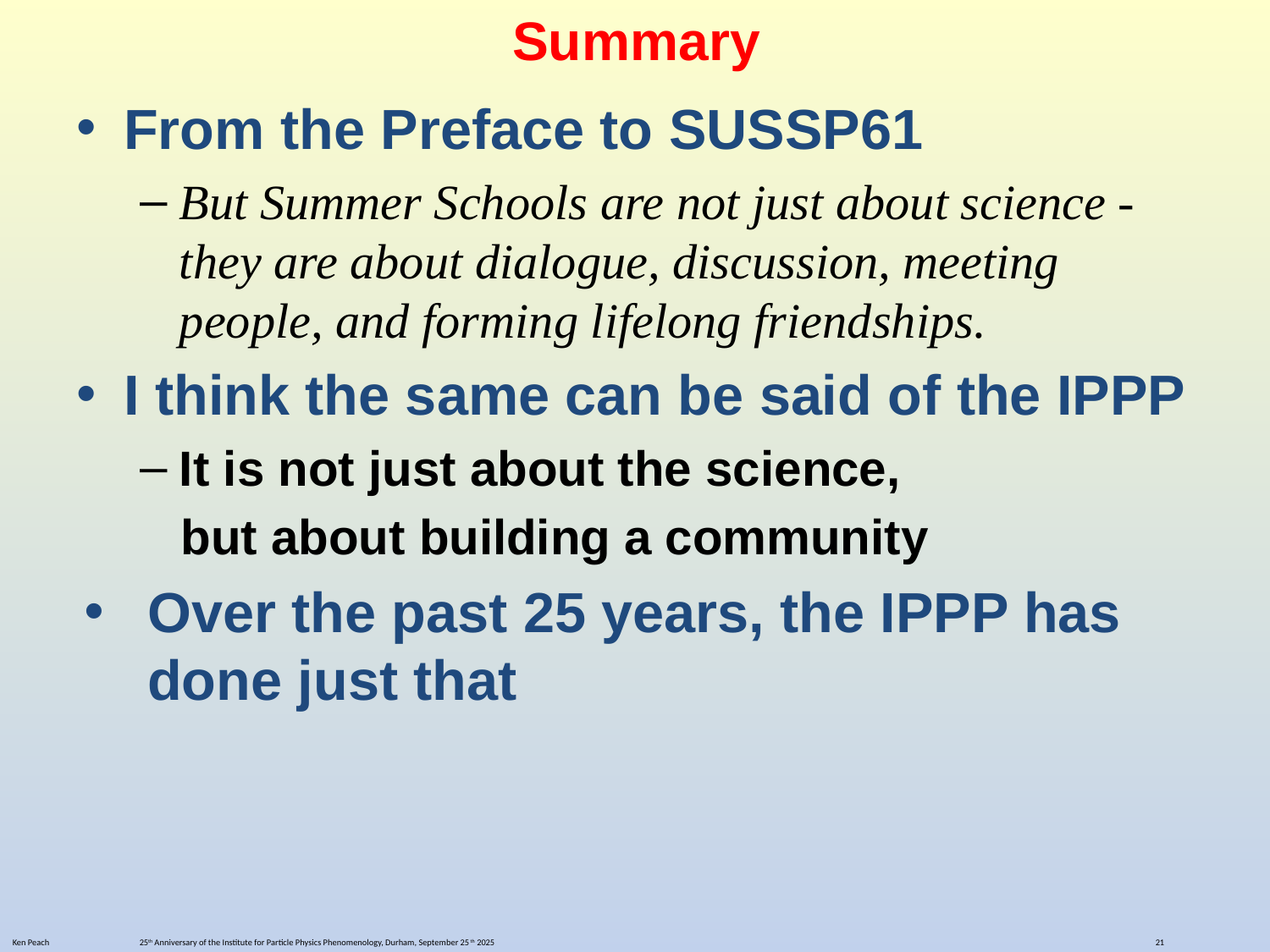

# Summary
From the Preface to SUSSP61
But Summer Schools are not just about science - they are about dialogue, discussion, meeting people, and forming lifelong friendships.
I think the same can be said of the IPPP
It is not just about the science,
   but about building a community
Over the past 25 years, the IPPP has done just that